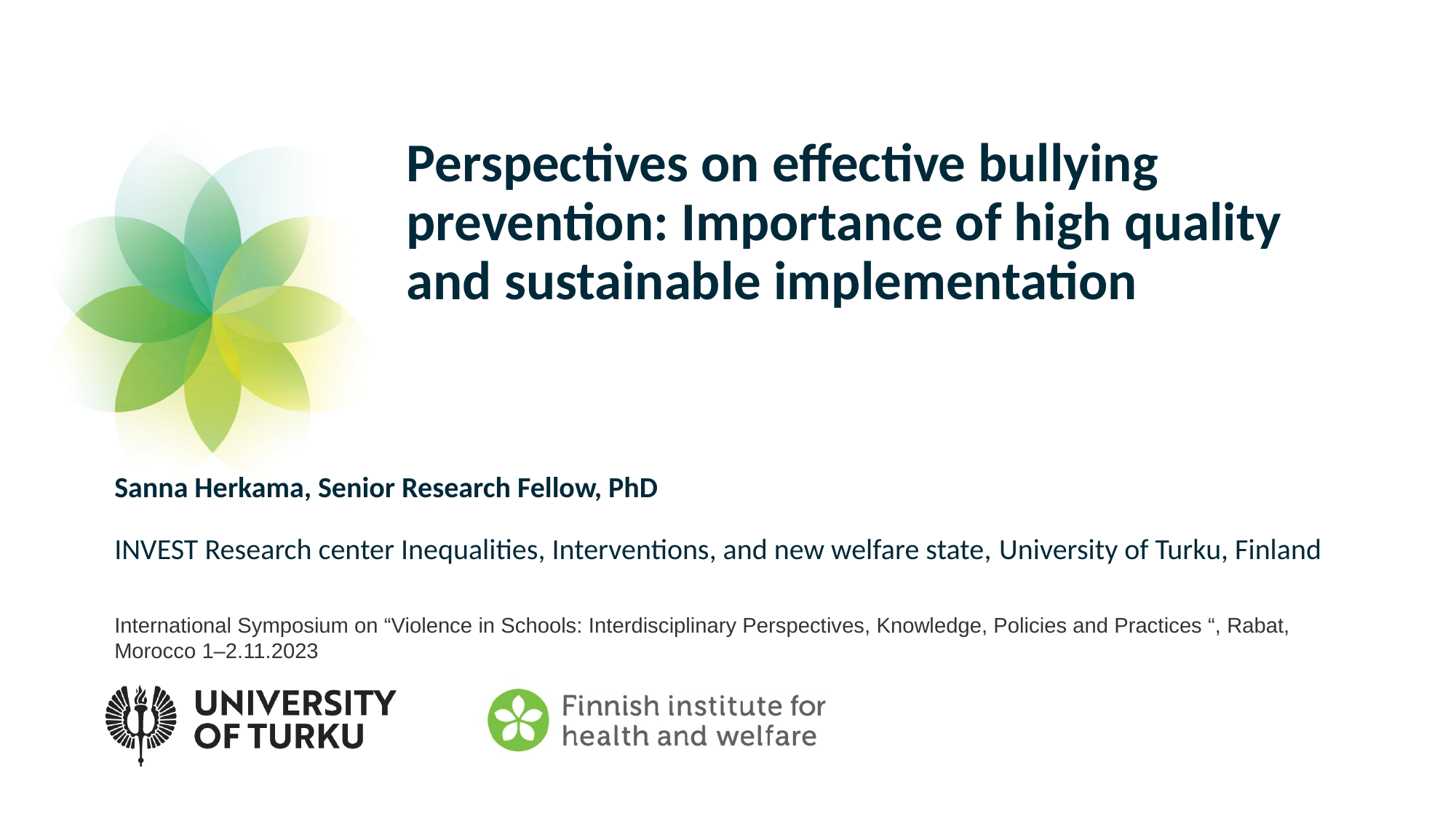

# Perspectives on effective bullying prevention: Importance of high quality and sustainable implementation

Sanna Herkama, Senior Research Fellow, PhD

INVEST Research center Inequalities, Interventions, and new welfare state, University of Turku, Finland

International Symposium on “Violence in Schools: Interdisciplinary Perspectives, Knowledge, Policies and Practices “, Rabat, Morocco 1–2.11.2023